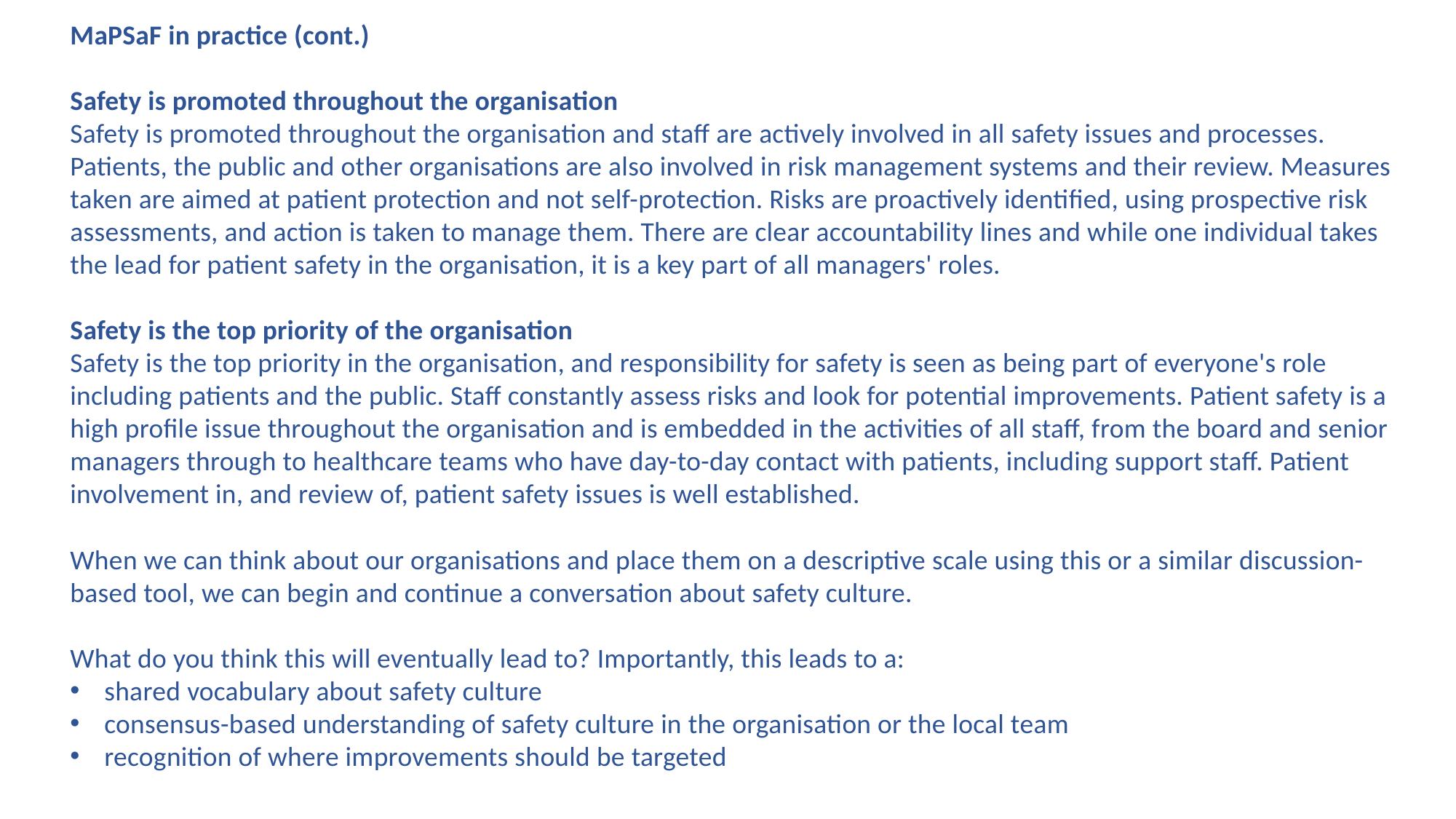

MaPSaF in practice (cont.)

Safety is promoted throughout the organisation
Safety is promoted throughout the organisation and staff are actively involved in all safety issues and processes. Patients, the public and other organisations are also involved in risk management systems and their review. Measures taken are aimed at patient protection and not self-protection. Risks are proactively identified, using prospective risk assessments, and action is taken to manage them. There are clear accountability lines and while one individual takes the lead for patient safety in the organisation, it is a key part of all managers' roles.

Safety is the top priority of the organisation
Safety is the top priority in the organisation, and responsibility for safety is seen as being part of everyone's role including patients and the public. Staff constantly assess risks and look for potential improvements. Patient safety is a high profile issue throughout the organisation and is embedded in the activities of all staff, from the board and senior managers through to healthcare teams who have day-to-day contact with patients, including support staff. Patient involvement in, and review of, patient safety issues is well established.

When we can think about our organisations and place them on a descriptive scale using this or a similar discussion-based tool, we can begin and continue a conversation about safety culture.

What do you think this will eventually lead to? Importantly, this leads to a:
shared vocabulary about safety culture
consensus-based understanding of safety culture in the organisation or the local team
recognition of where improvements should be targeted